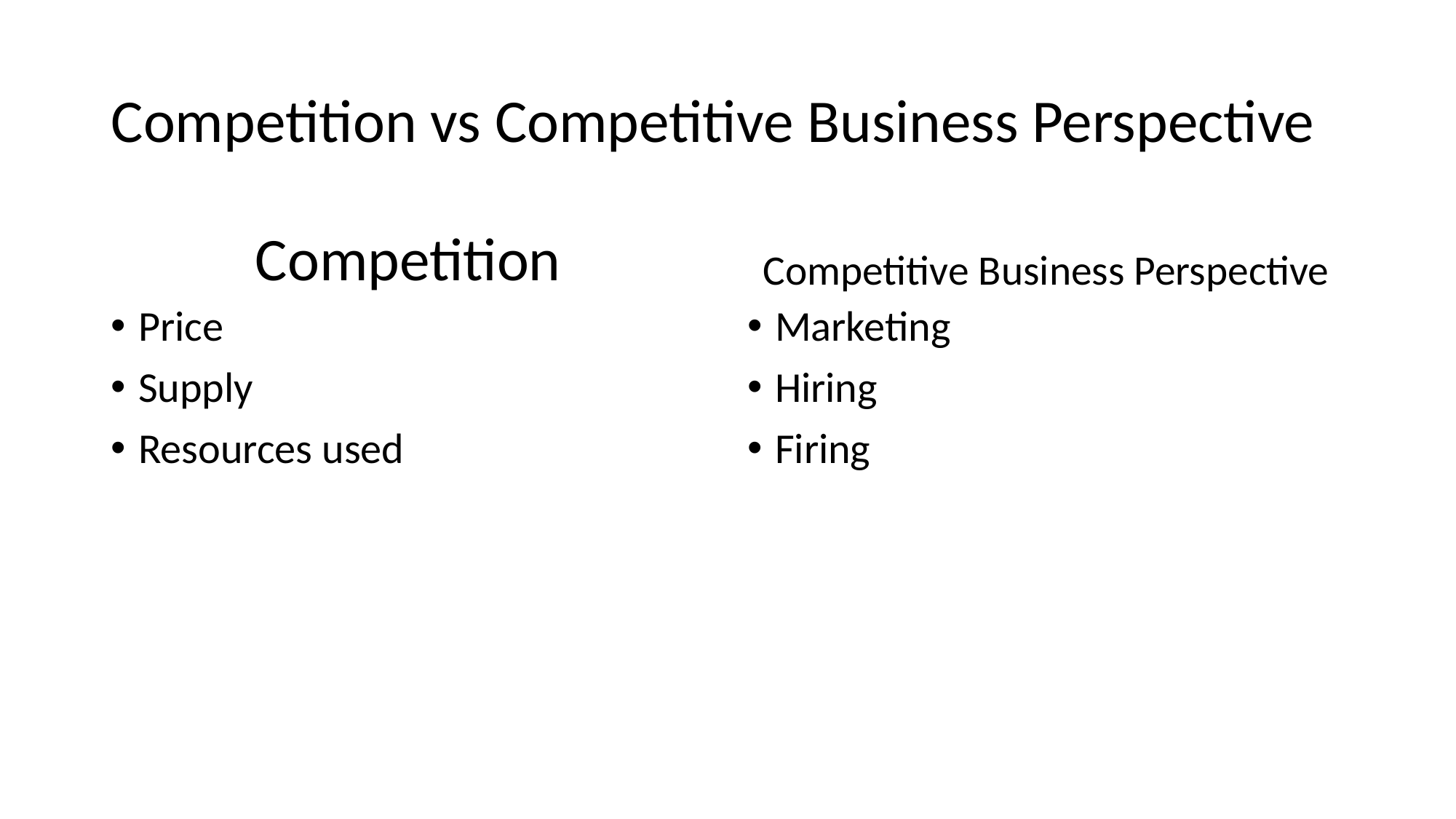

# Competition vs Competitive Business Perspective
Competition
Competitive Business Perspective
Price
Supply
Resources used
Marketing
Hiring
Firing